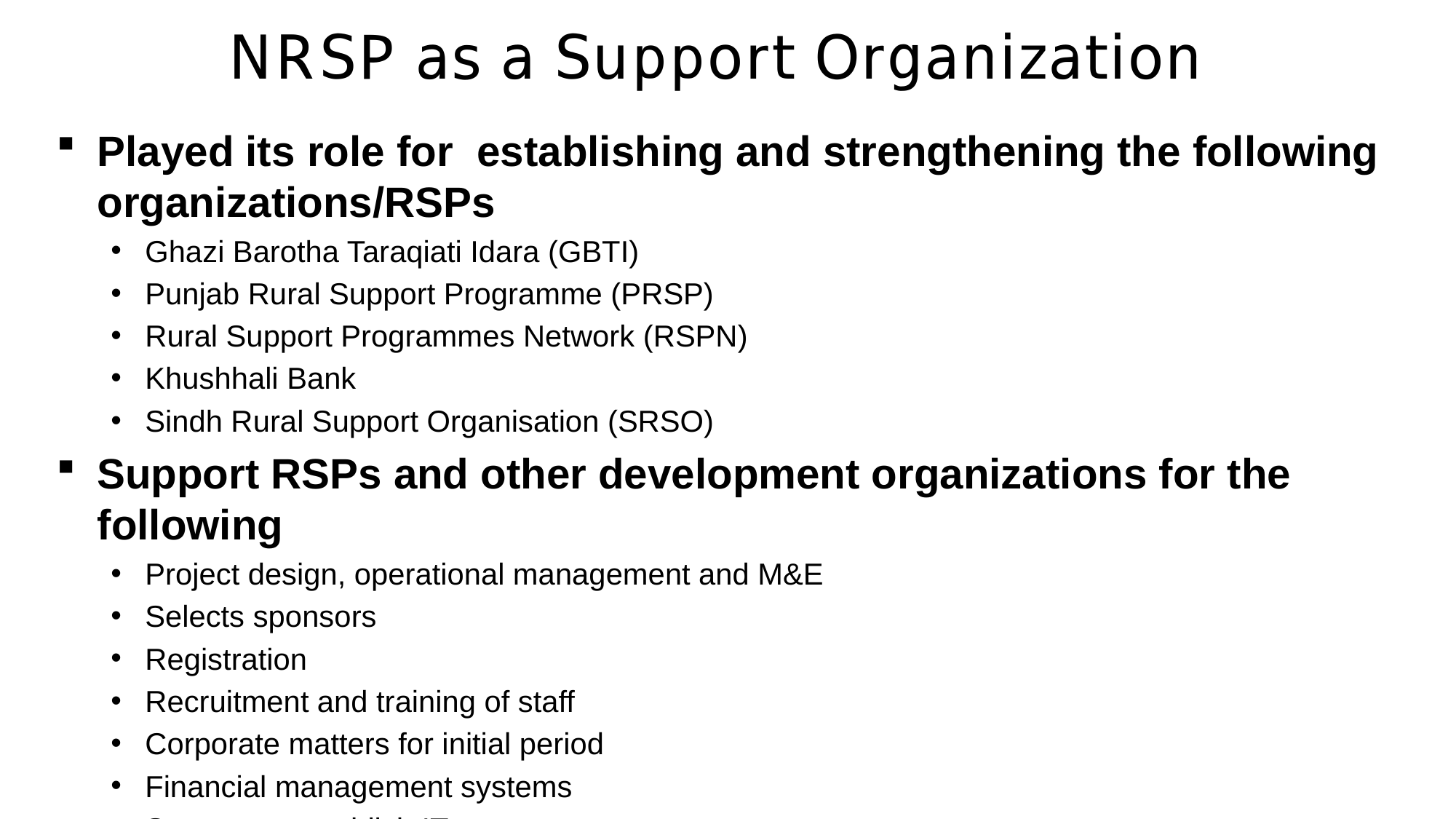

# NRSP as a Support Organization
Played its role for  establishing and strengthening the following organizations/RSPs
Ghazi Barotha Taraqiati Idara (GBTI)
Punjab Rural Support Programme (PRSP)
Rural Support Programmes Network (RSPN)
Khushhali Bank
Sindh Rural Support Organisation (SRSO)
Support RSPs and other development organizations for the following
Project design, operational management and M&E
Selects sponsors
Registration
Recruitment and training of staff
Corporate matters for initial period
Financial management systems
Support to establish IT systems